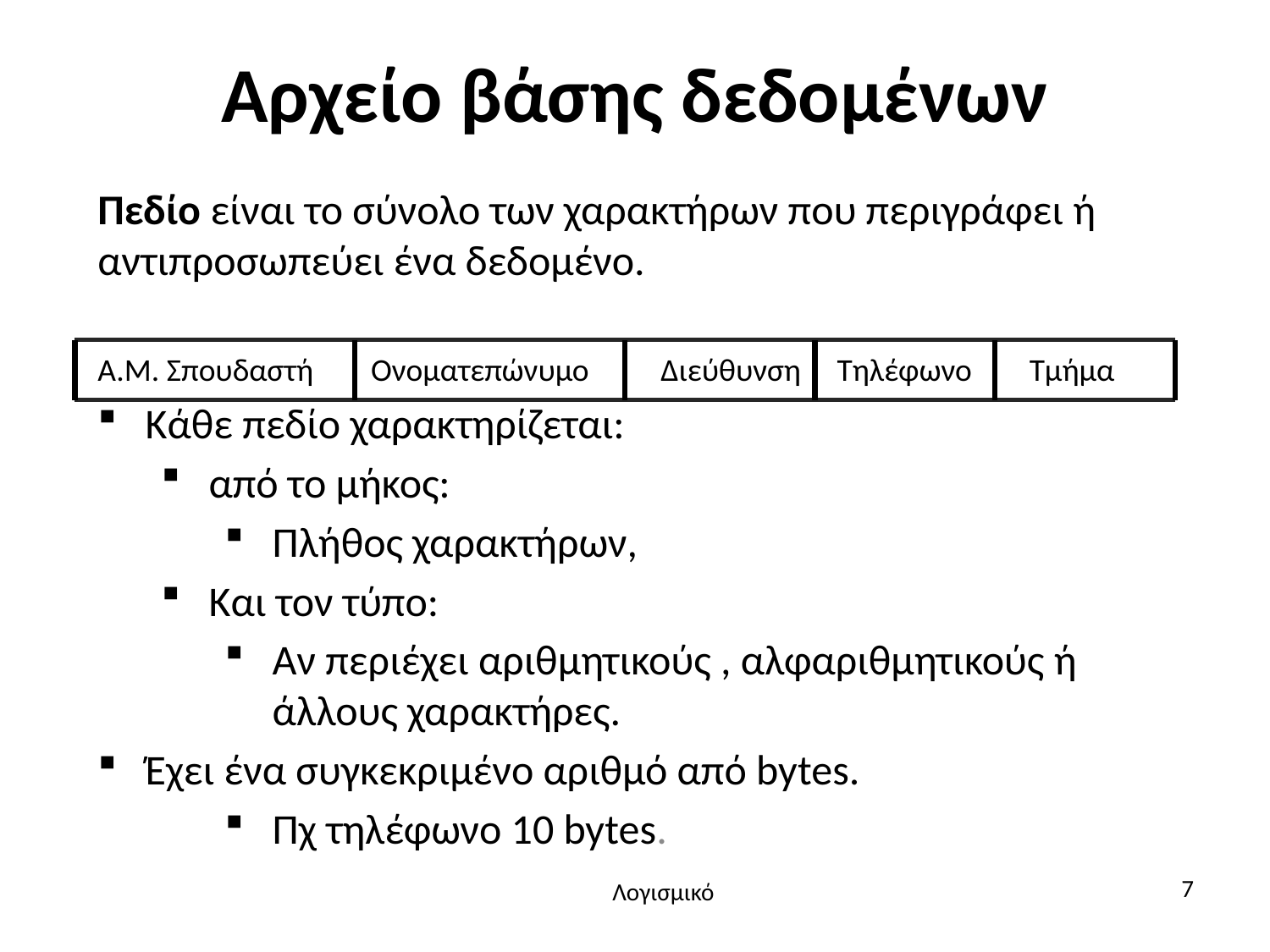

# Αρχείο βάσης δεδομένων
Πεδίο είναι το σύνολο των χαρακτήρων που περιγράφει ή αντιπροσωπεύει ένα δεδομένο.

Α.Μ. Σπουδαστή        Ονοματεπώνυμο          Διεύθυνση     Τηλέφωνο        Τμήμα
Κάθε πεδίο χαρακτηρίζεται:
από το μήκος:
Πλήθος χαρακτήρων,
Και τον τύπο:
Αν περιέχει αριθμητικούς , αλφαριθμητικούς ή άλλους χαρακτήρες.
Έχει ένα συγκεκριμένο αριθμό από bytes.
Πχ τηλέφωνο 10 bytes.
7
Λογισμικό